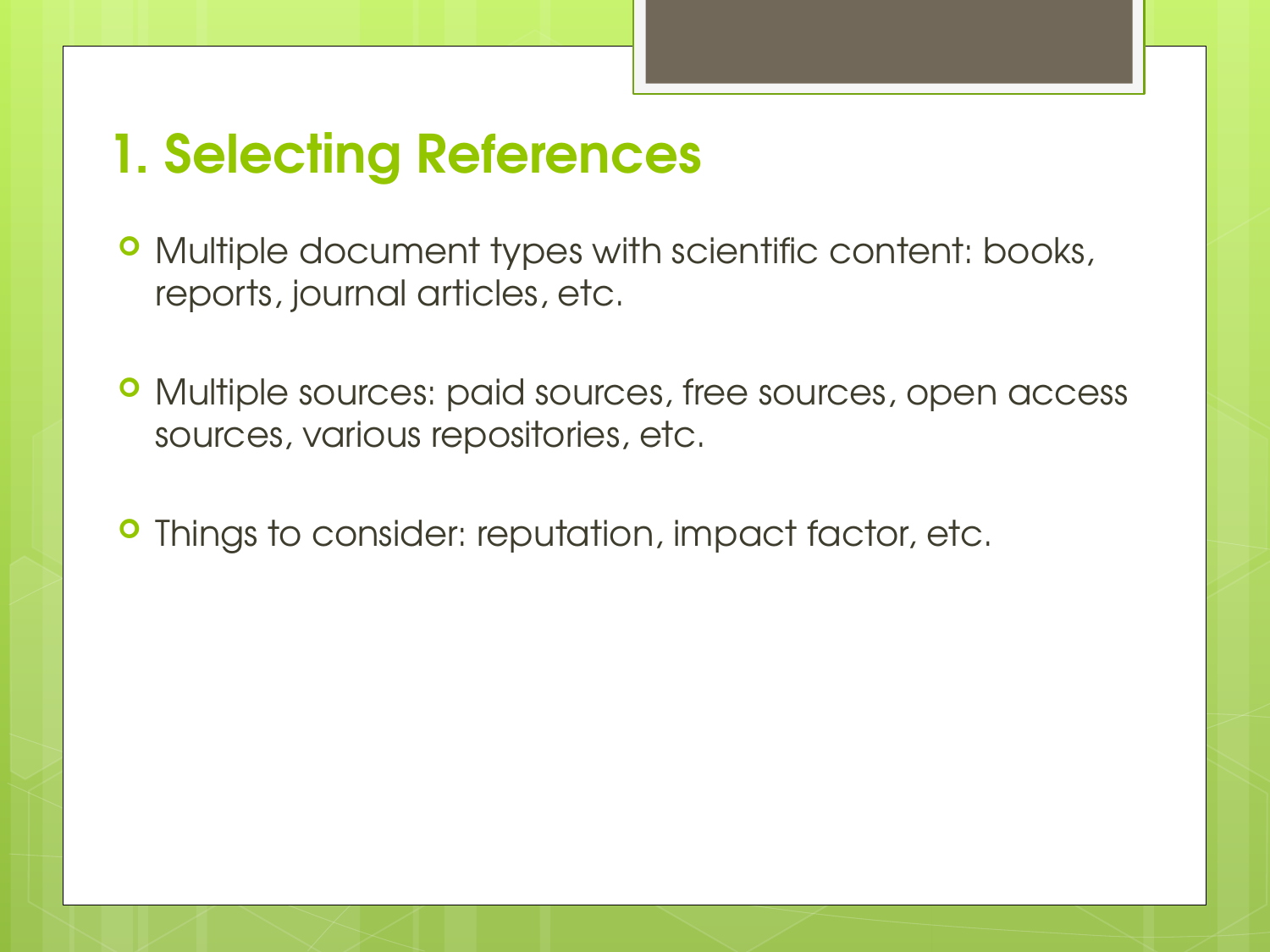

# 1. Selecting References
Multiple document types with scientific content: books, reports, journal articles, etc.

Multiple sources: paid sources, free sources, open access sources, various repositories, etc.

Things to consider: reputation, impact factor, etc.